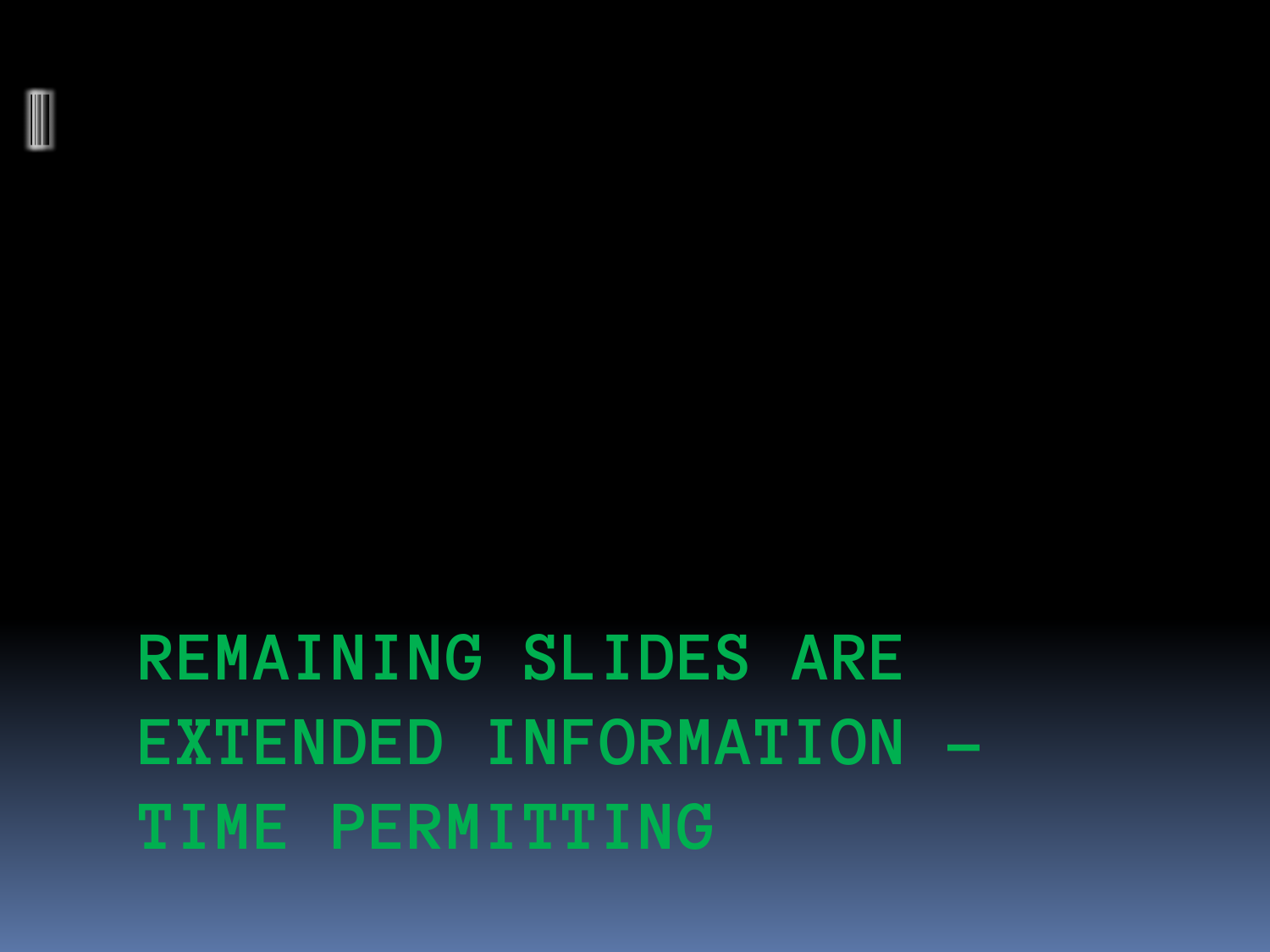

# Remaining slides are Extended information –   time permitting